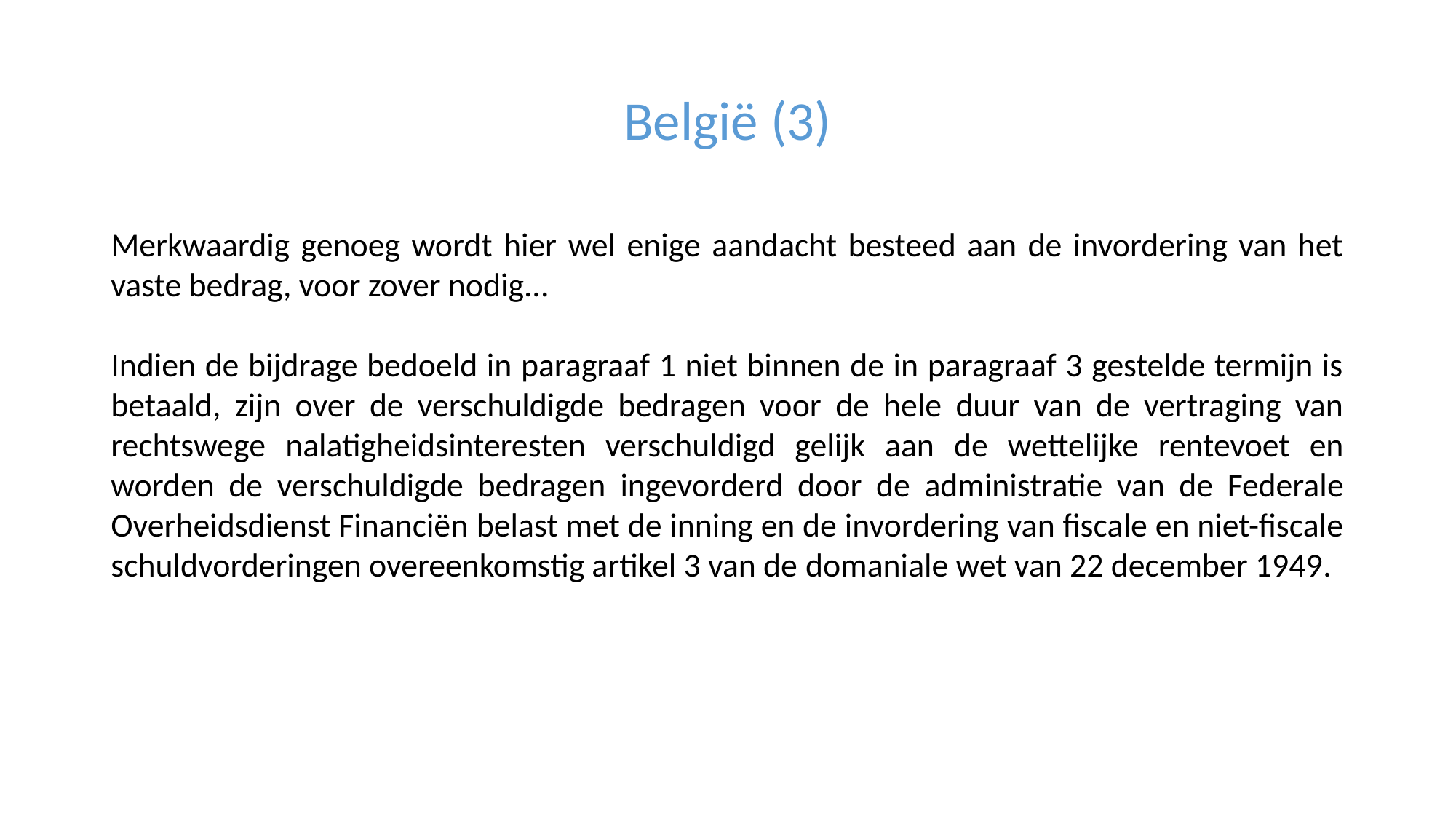

# België (3)
Merkwaardig genoeg wordt hier wel enige aandacht besteed aan de invordering van het vaste bedrag, voor zover nodig...

Indien de bijdrage bedoeld in paragraaf 1 niet binnen de in paragraaf 3 gestelde termijn is betaald, zijn over de verschuldigde bedragen voor de hele duur van de vertraging van rechtswege nalatigheidsinteresten verschuldigd gelijk aan de wettelijke rentevoet en worden de verschuldigde bedragen ingevorderd door de administratie van de Federale Overheidsdienst Financiën belast met de inning en de invordering van fiscale en niet-fiscale schuldvorderingen overeenkomstig artikel 3 van de domaniale wet van 22 december 1949.